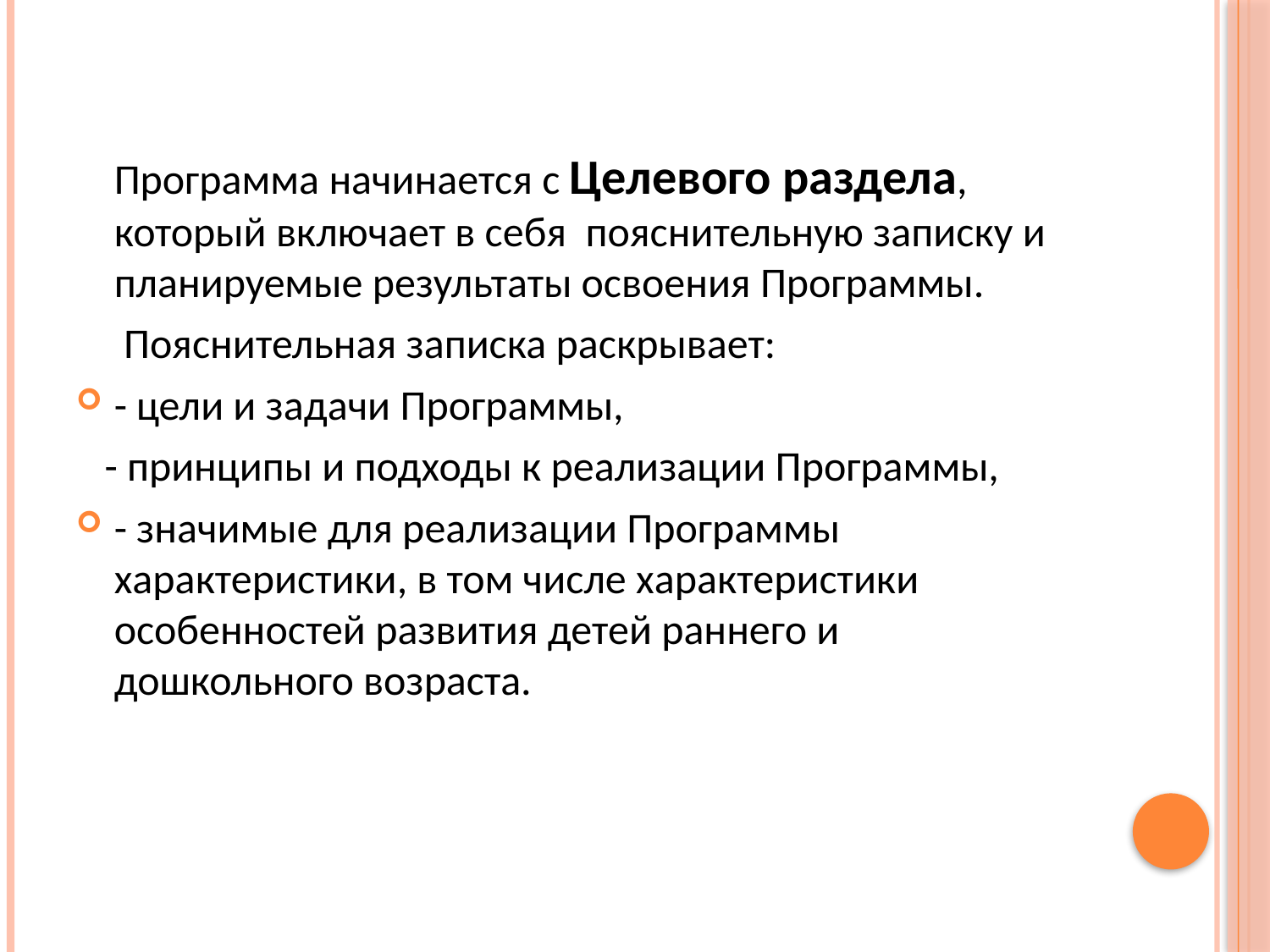

Программа начинается с Целевого раздела, который включает в себя  пояснительную записку и планируемые результаты освоения Программы.
     Пояснительная записка раскрывает:
- цели и задачи Программы,
   - принципы и подходы к реализации Программы,
- значимые для реализации Программы характеристики, в том числе характеристики особенностей развития детей раннего и дошкольного возраста.